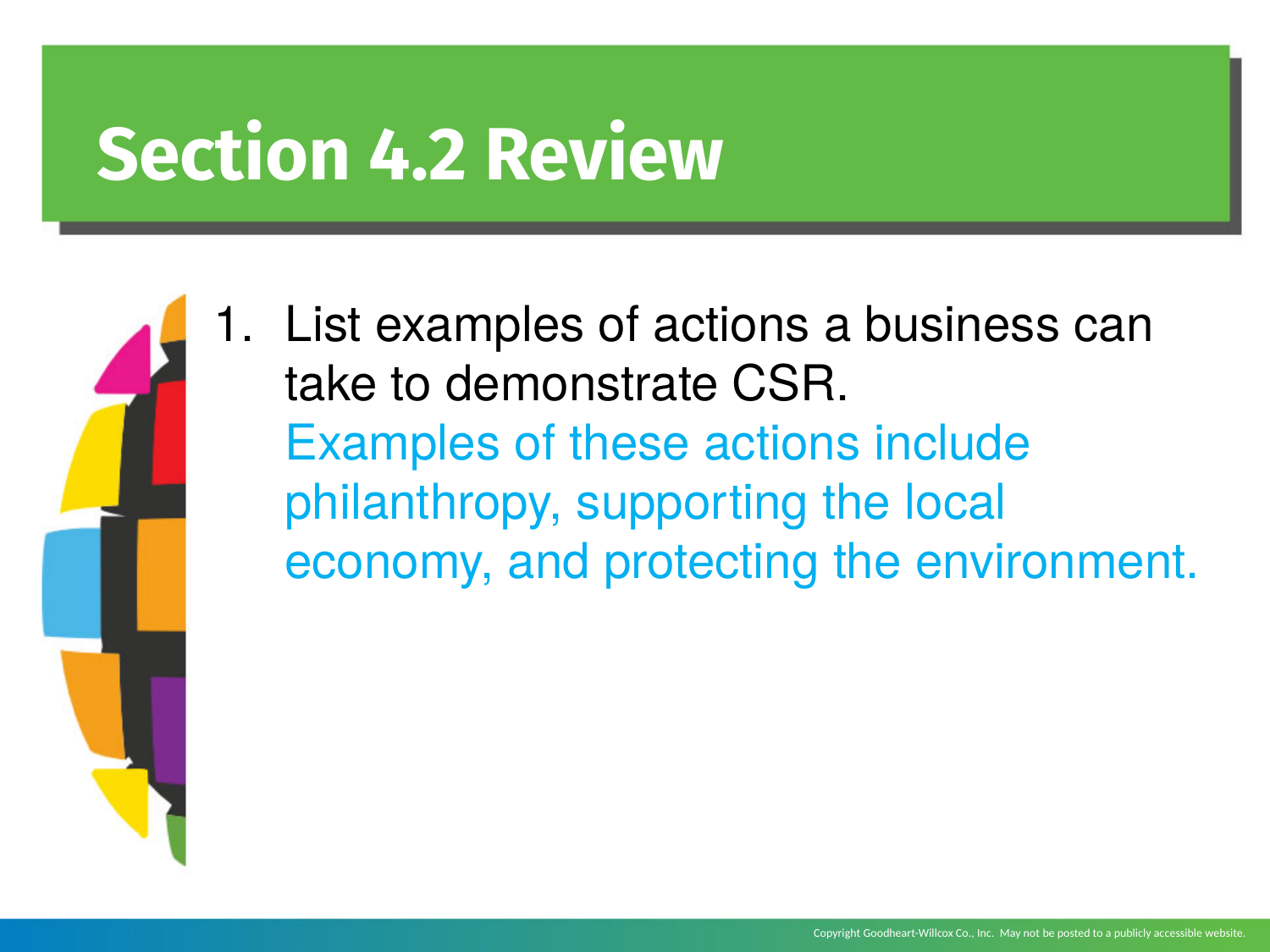

# Section 4.2 Review
List examples of actions a business can take to demonstrate CSR.
	Examples of these actions include philanthropy, supporting the local economy, and protecting the environment.